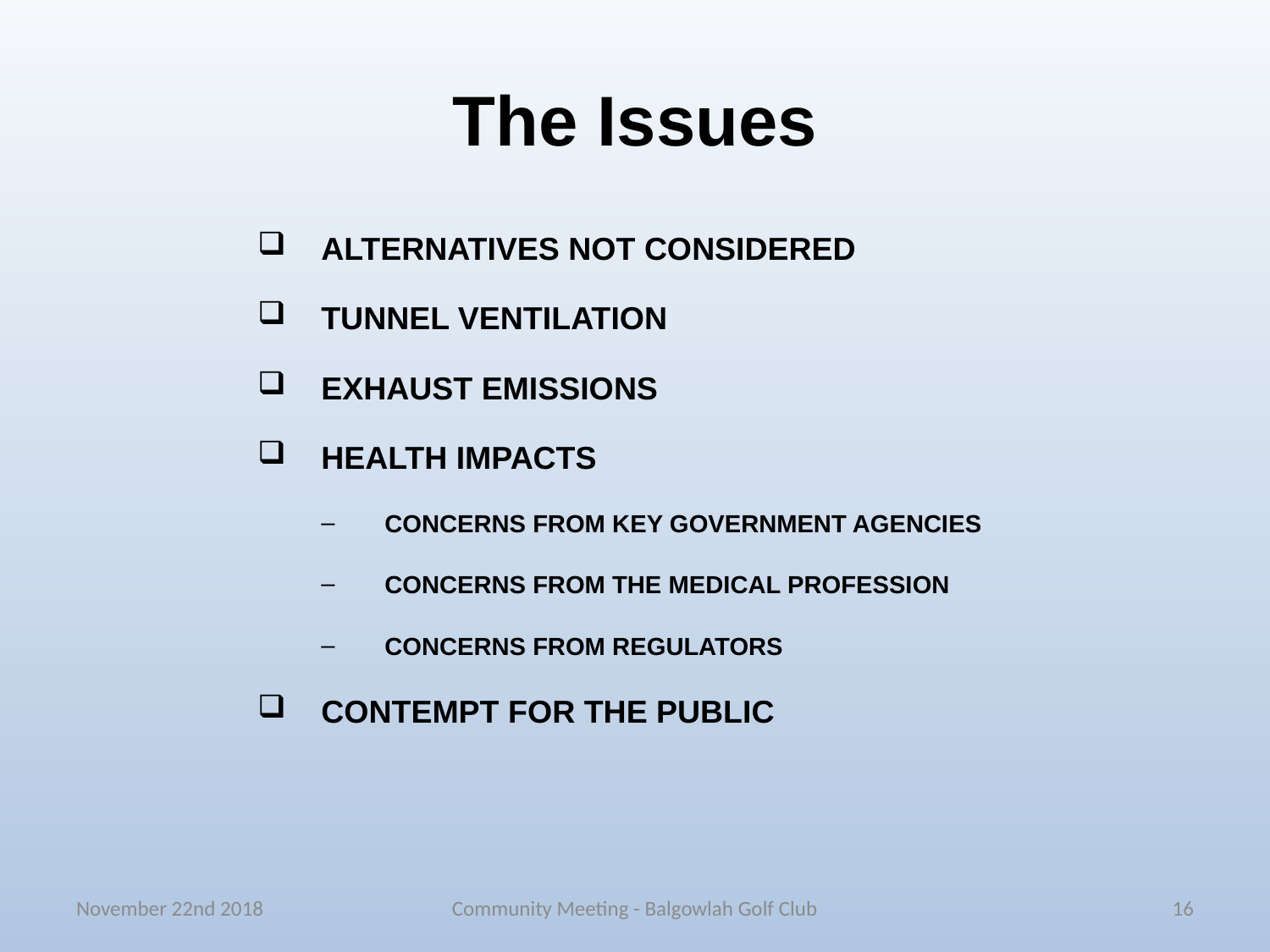

# The Issues
ALTERNATIVES NOT CONSIDERED
TUNNEL VENTILATION
EXHAUST EMISSIONS
HEALTH IMPACTS
CONCERNS FROM KEY GOVERNMENT AGENCIES
CONCERNS FROM THE MEDICAL PROFESSION
CONCERNS FROM REGULATORS
CONTEMPT FOR THE PUBLIC
November 22nd 2018
Community Meeting - Balgowlah Golf Club
16